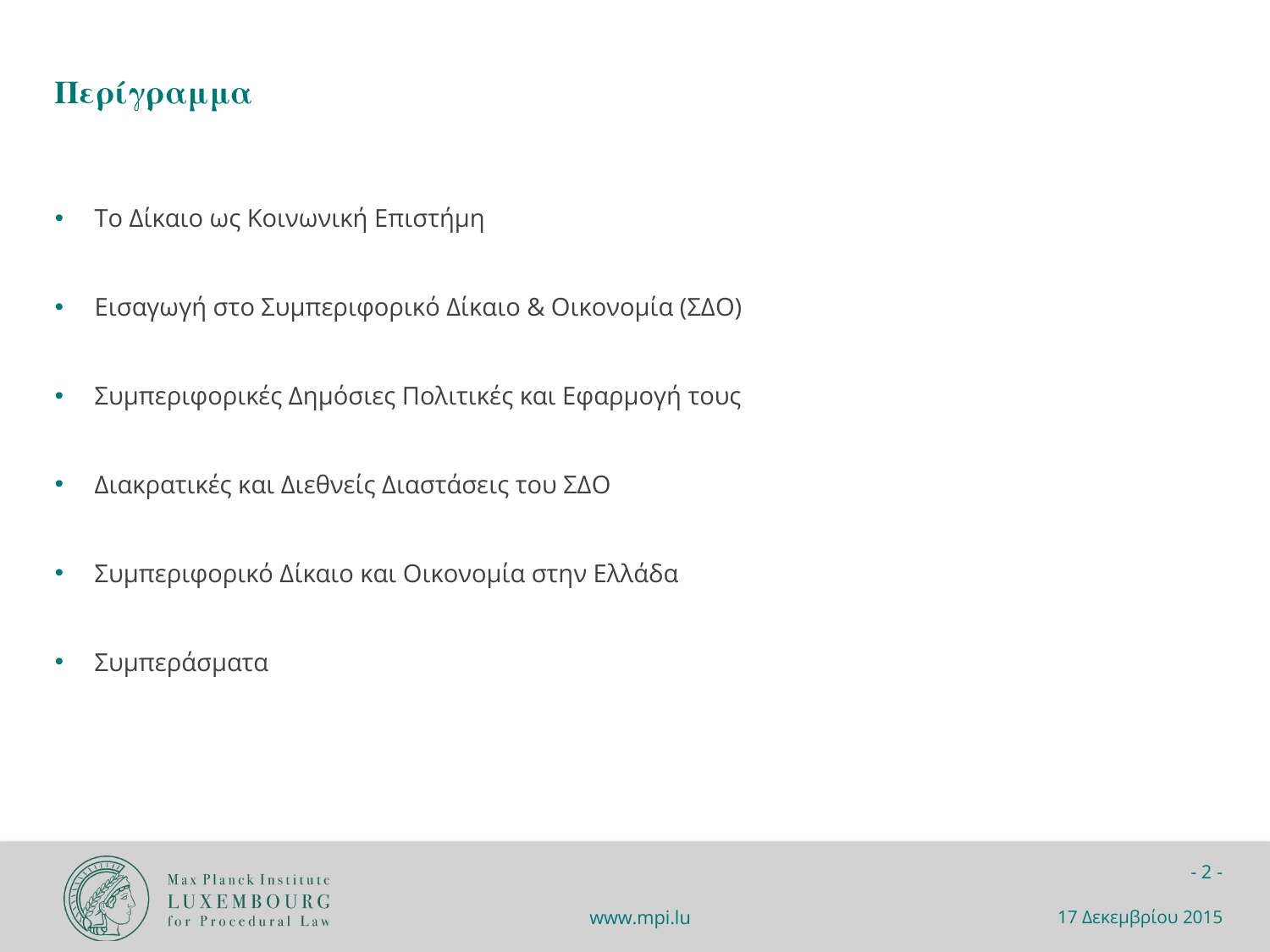

Περίγραμμα
Το Δίκαιο ως Κοινωνική Επιστήμη

Εισαγωγή στο Συμπεριφορικό Δίκαιο & Οικονομία (ΣΔΟ)

Συμπεριφορικές Δημόσιες Πολιτικές και Εφαρμογή τους

Διακρατικές και Διεθνείς Διαστάσεις του ΣΔΟ

Συμπεριφορικό Δίκαιο και Οικονομία στην Ελλάδα

Συμπεράσματα

17 Δεκεμβρίου 2015